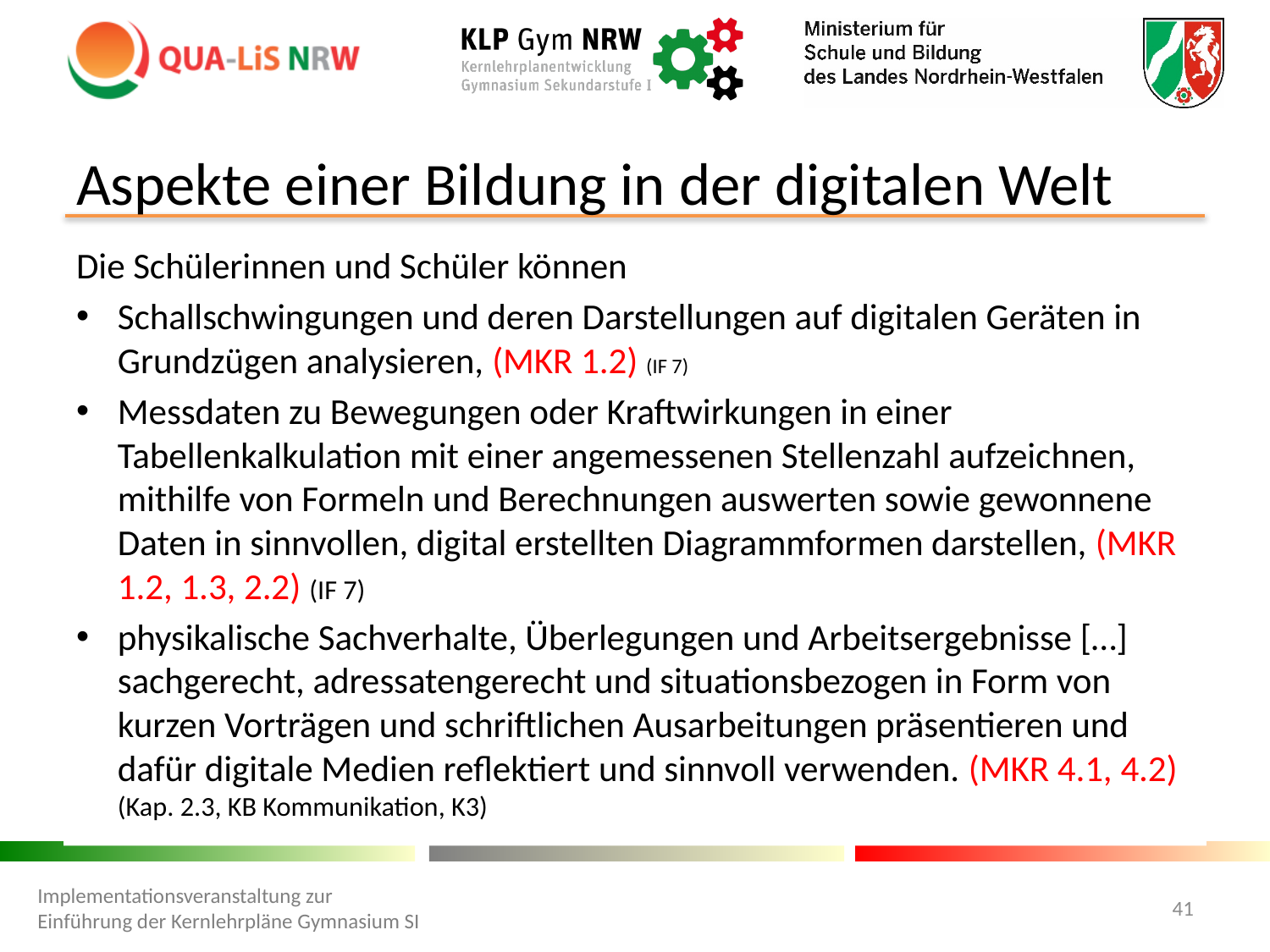

# Aspekte einer Bildung in der digitalen Welt
Die Schülerinnen und Schüler können
Schallschwingungen und deren Darstellungen auf digitalen Geräten in Grundzügen analysieren, (MKR 1.2) (IF 7)
Messdaten zu Bewegungen oder Kraftwirkungen in einer Tabellenkalkulation mit einer angemessenen Stellenzahl aufzeichnen, mithilfe von Formeln und Berechnungen auswerten sowie gewonnene Daten in sinnvollen, digital erstellten Diagrammformen darstellen, (MKR 1.2, 1.3, 2.2) (IF 7)
physikalische Sachverhalte, Überlegungen und Arbeitsergebnisse […] sachgerecht, adressatengerecht und situationsbezogen in Form von kurzen Vorträgen und schriftlichen Ausarbeitungen präsentieren und dafür digitale Medien reflektiert und sinnvoll verwenden. (MKR 4.1, 4.2)
(Kap. 2.3, KB Kommunikation, K3)
Implementationsveranstaltung zur Einführung der Kernlehrpläne Gymnasium SI
41